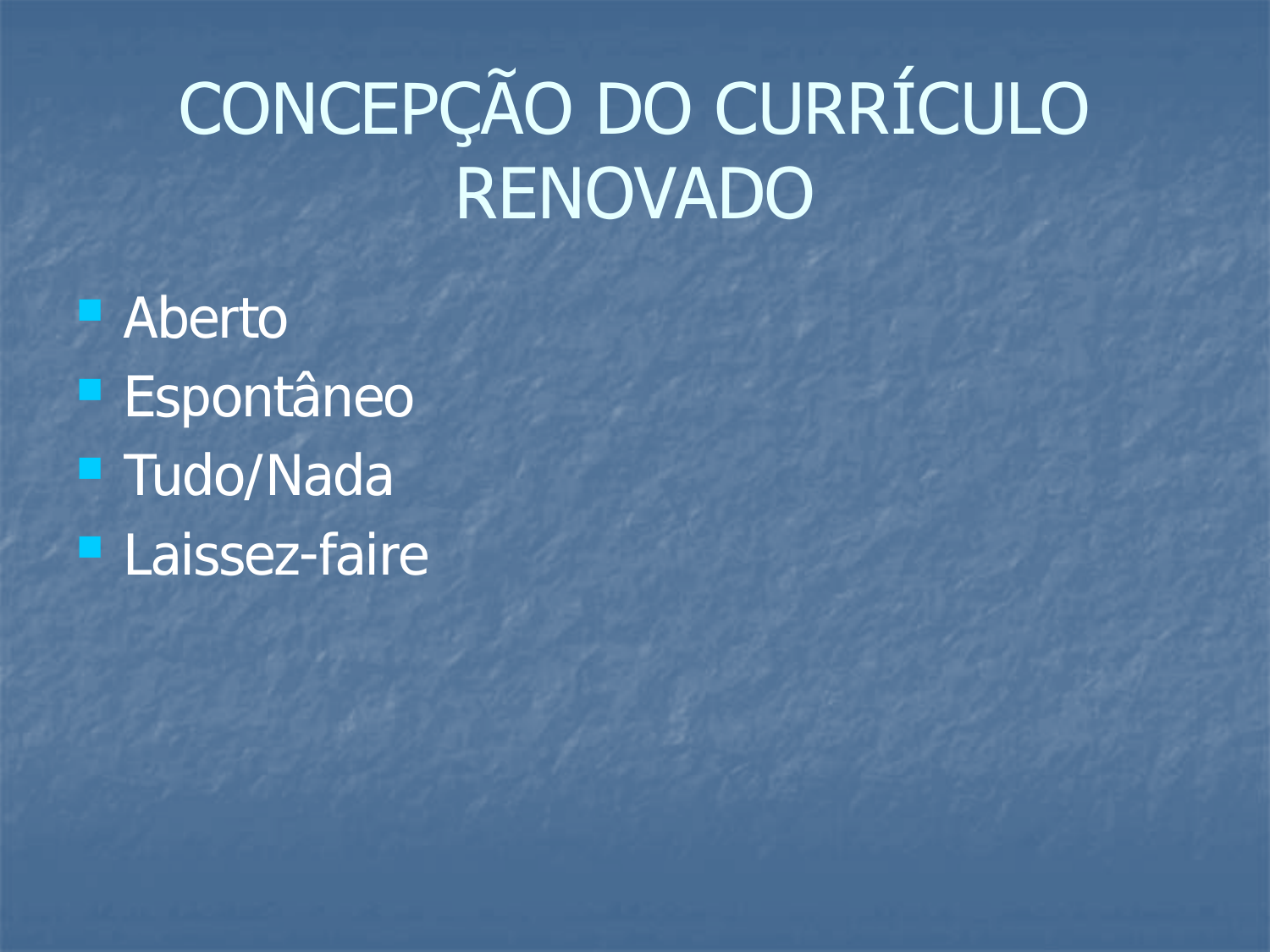

# CONCEPÇÃO DO CURRÍCULO RENOVADO
Aberto
Espontâneo
Tudo/Nada
Laissez-faire